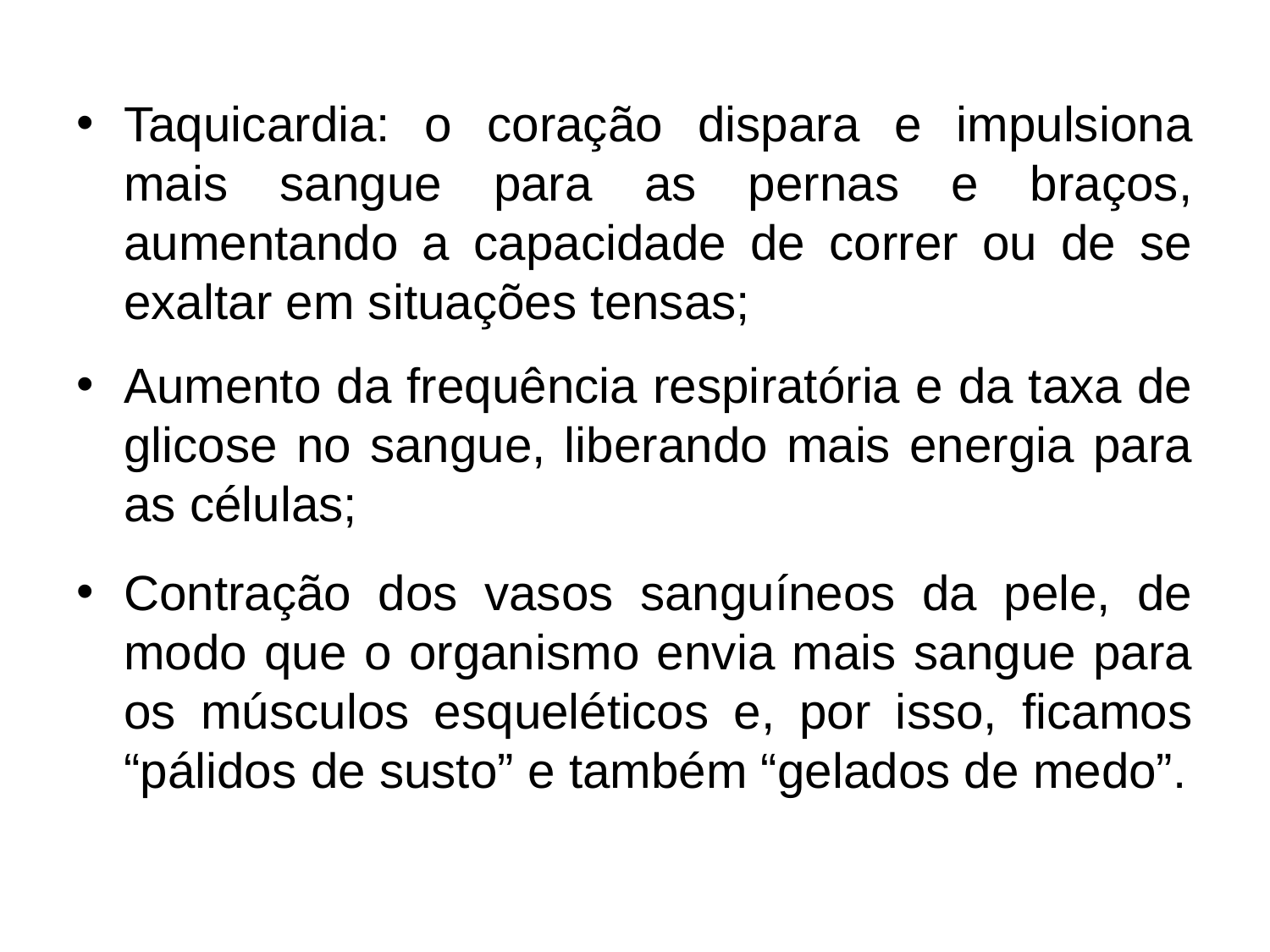

Taquicardia: o coração dispara e impulsiona mais sangue para as pernas e braços, aumentando a capacidade de correr ou de se exaltar em situações tensas;

Aumento da frequência respiratória e da taxa de glicose no sangue, liberando mais energia para as células;

Contração dos vasos sanguíneos da pele, de modo que o organismo envia mais sangue para os músculos esqueléticos e, por isso, ficamos “pálidos de susto” e também “gelados de medo”.